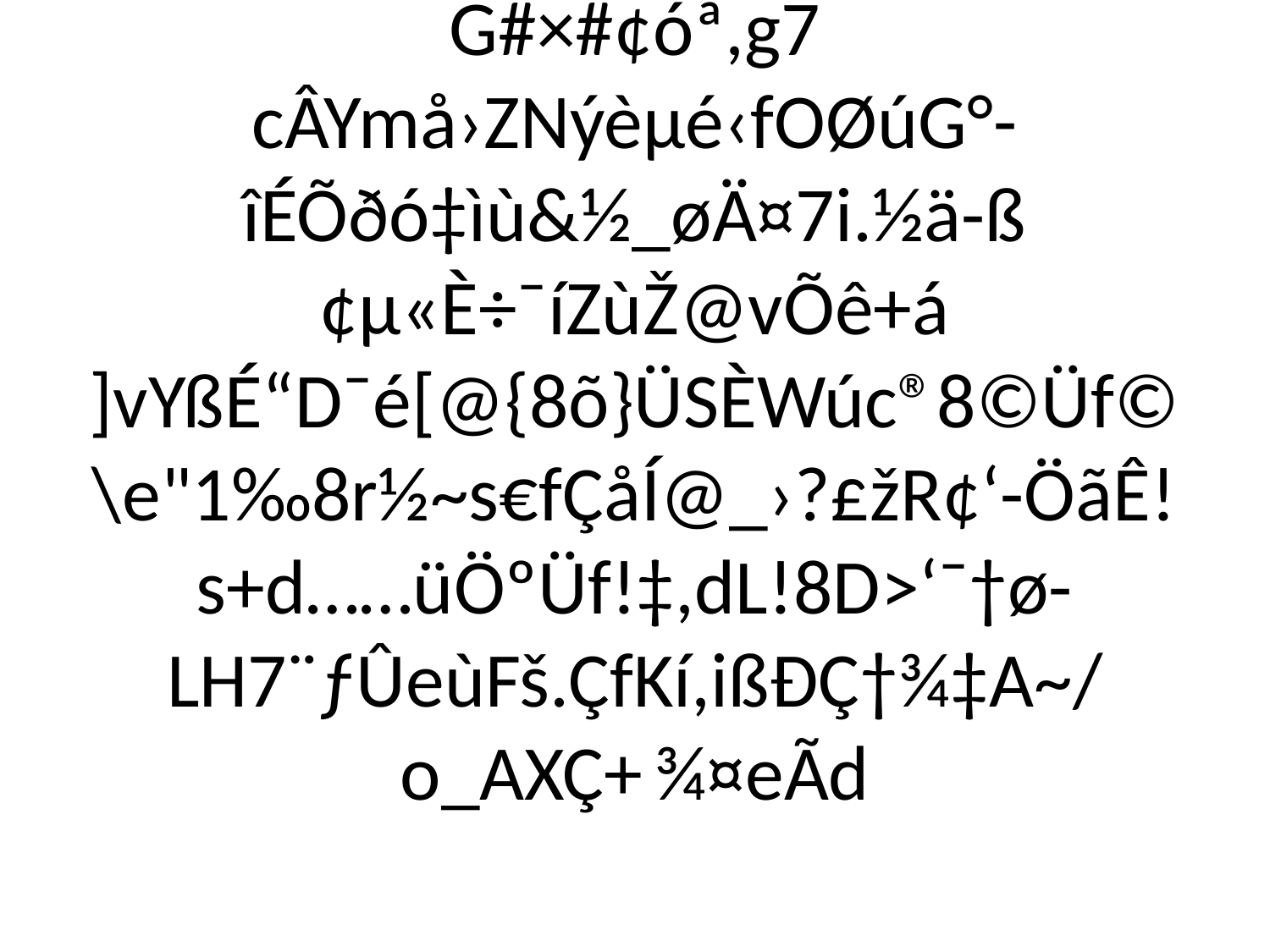

# ütô>è;S†~mtKûƒr'æài[è¤Ò}Æ7‰\ù¬ƒÑ/(ÎgÕ5.sÔ|•=ÙU­}>ÒDñ”šiûö]
míÏ›écWºçÖôŸÚMïê¯Þ3(è¼¦	âC	ÍU{Î
0Æ/>Ž÷×ƒß	p¿õäxØz¦¸‘½x!”·KÜÊ¾tH0 µHgÏ©ýG#×#¢óª,g7 cÂYmå›ZNýèµé‹fOØúG°-îÉÕðó‡ìù&½_øÄ¤7i.½ä-ß¢µ«È÷¯íZùŽ@vÕê+á
]vYßÉ“D¯é[@{8õ}ÜSÈWúc®8©Üf©\e"1‰8r½~s€fÇåÍ@_›?£žR¢‘-ÖãÊ!s+d……üÖºÜf!‡,dL!8D>‘¯†ø-LH7¨ƒÛeùFš.ÇfKí,ißÐÇ†¾‡A~/o_AXÇ+	¾¤eÃd